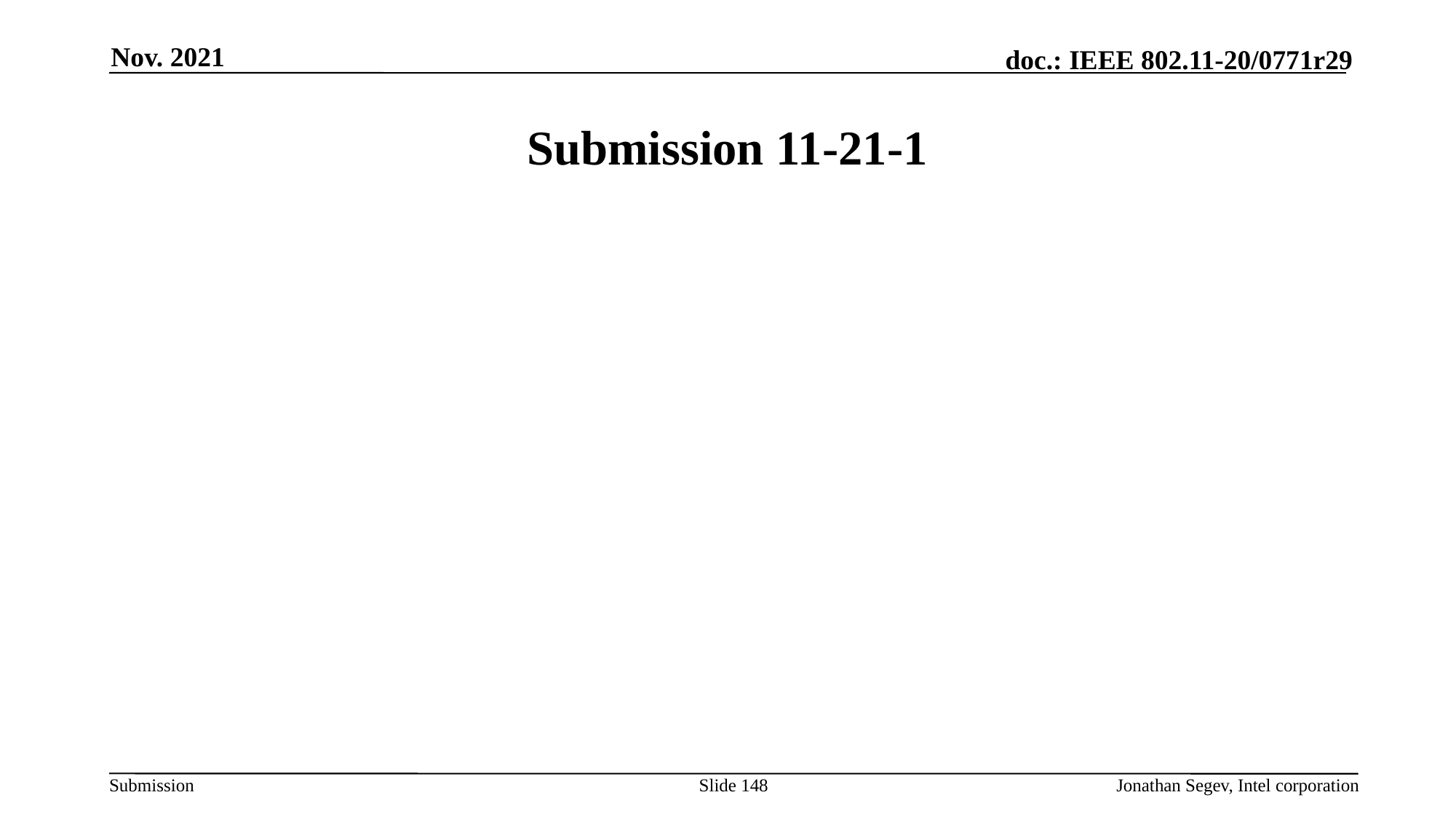

Nov. 2021
# Submission 11-21-1

Slide 148
Jonathan Segev, Intel corporation